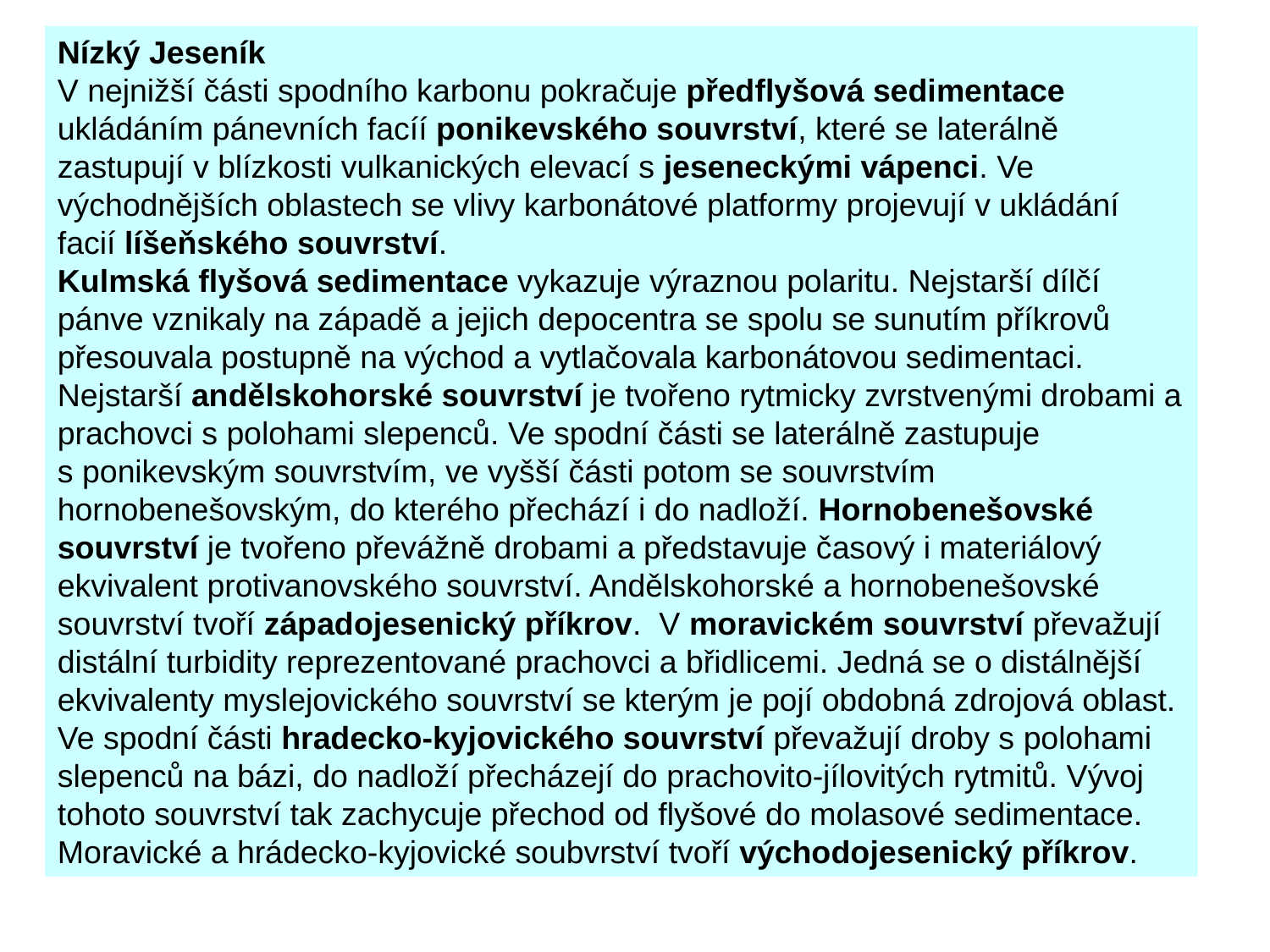

Nízký Jeseník
V nejnižší části spodního karbonu pokračuje předflyšová sedimentace ukládáním pánevních facíí ponikevského souvrství, které se laterálně zastupují v blízkosti vulkanických elevací s jeseneckými vápenci. Ve východnějších oblastech se vlivy karbonátové platformy projevují v ukládání facií líšeňského souvrství.
Kulmská flyšová sedimentace vykazuje výraznou polaritu. Nejstarší dílčí pánve vznikaly na západě a jejich depocentra se spolu se sunutím příkrovů přesouvala postupně na východ a vytlačovala karbonátovou sedimentaci. Nejstarší andělskohorské souvrství je tvořeno rytmicky zvrstvenými drobami a prachovci s polohami slepenců. Ve spodní části se laterálně zastupuje s ponikevským souvrstvím, ve vyšší části potom se souvrstvím hornobenešovským, do kterého přechází i do nadloží. Hornobenešovské souvrství je tvořeno převážně drobami a představuje časový i materiálový ekvivalent protivanovského souvrství. Andělskohorské a hornobenešovské souvrství tvoří západojesenický příkrov.  V moravickém souvrství převažují distální turbidity reprezentované prachovci a břidlicemi. Jedná se o distálnější ekvivalenty myslejovického souvrství se kterým je pojí obdobná zdrojová oblast. Ve spodní části hradecko-kyjovického souvrství převažují droby s polohami slepenců na bázi, do nadloží přecházejí do prachovito-jílovitých rytmitů. Vývoj tohoto souvrství tak zachycuje přechod od flyšové do molasové sedimentace. Moravické a hrádecko-kyjovické soubvrství tvoří východojesenický příkrov.